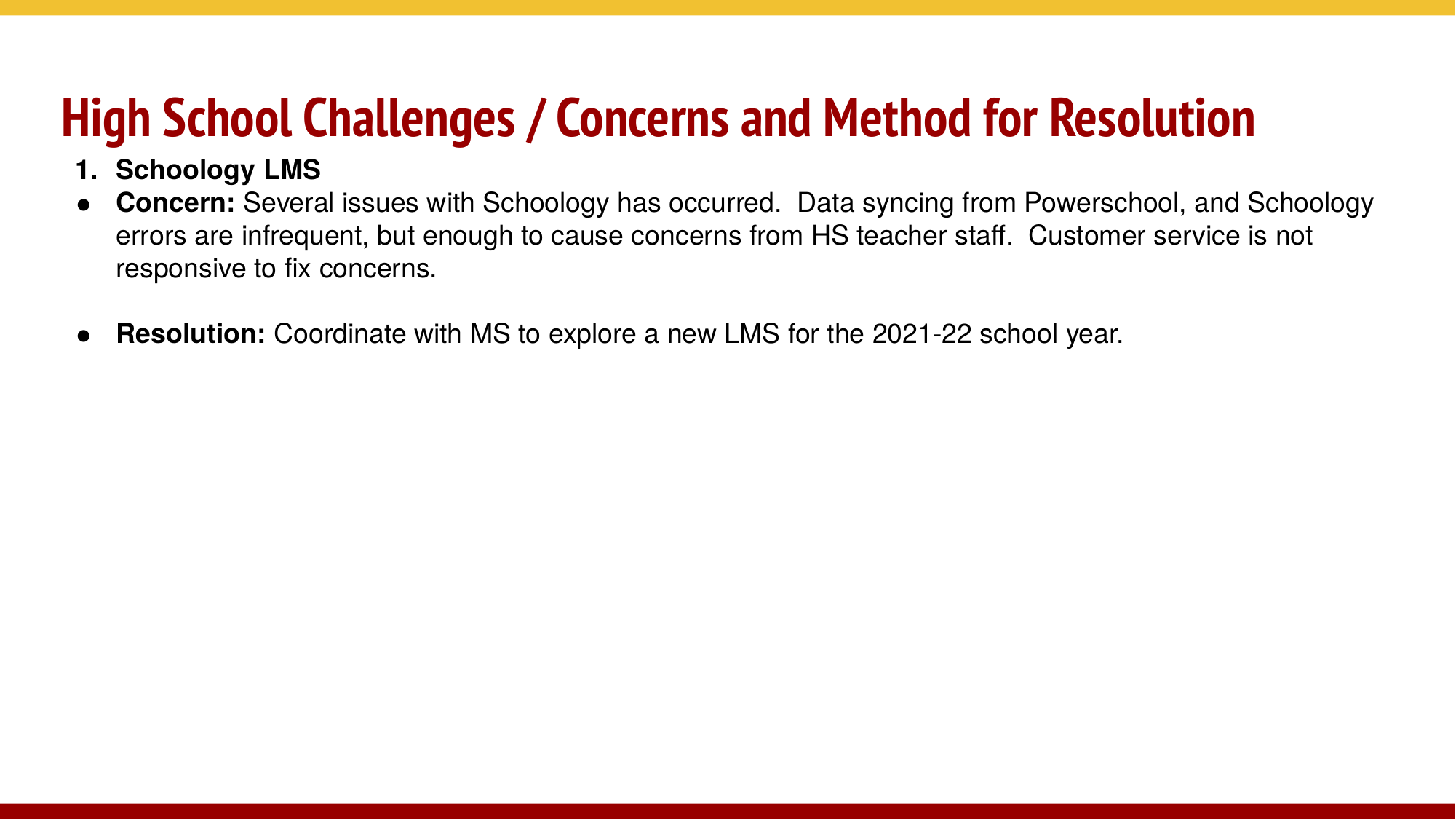

# High School Challenges / Concerns and Method for Resolution
Schoology LMS
Concern: Several issues with Schoology has occurred.  Data syncing from Powerschool, and Schoology errors are infrequent, but enough to cause concerns from HS teacher staff.  Customer service is not responsive to fix concerns.
Resolution: Coordinate with MS to explore a new LMS for the 2021-22 school year.